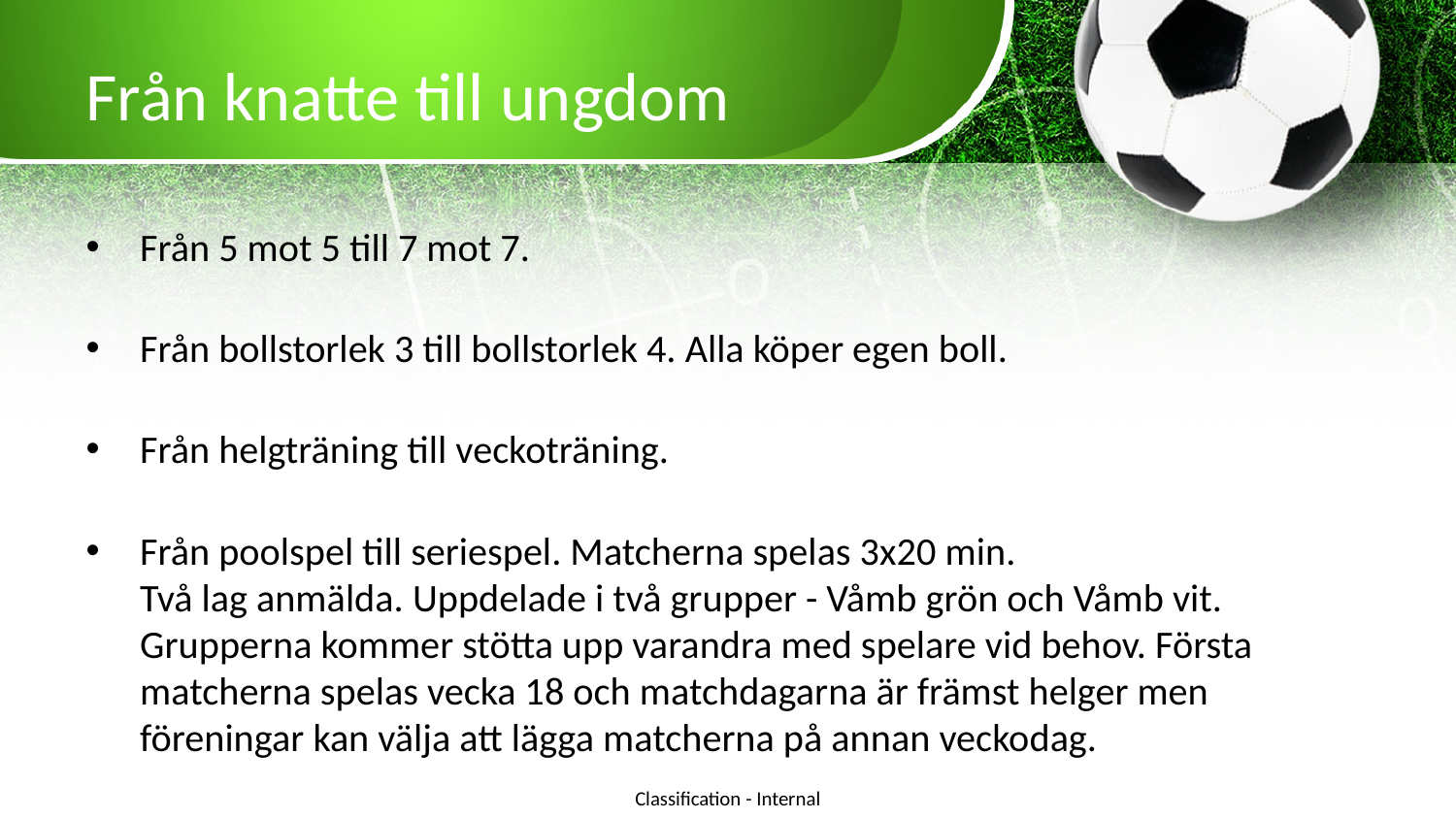

# Från knatte till ungdom
Från 5 mot 5 till 7 mot 7.
Från bollstorlek 3 till bollstorlek 4. Alla köper egen boll.
Från helgträning till veckoträning.
Från poolspel till seriespel. Matcherna spelas 3x20 min.
Två lag anmälda. Uppdelade i två grupper - Våmb grön och Våmb vit. Grupperna kommer stötta upp varandra med spelare vid behov. Första matcherna spelas vecka 18 och matchdagarna är främst helger men föreningar kan välja att lägga matcherna på annan veckodag.